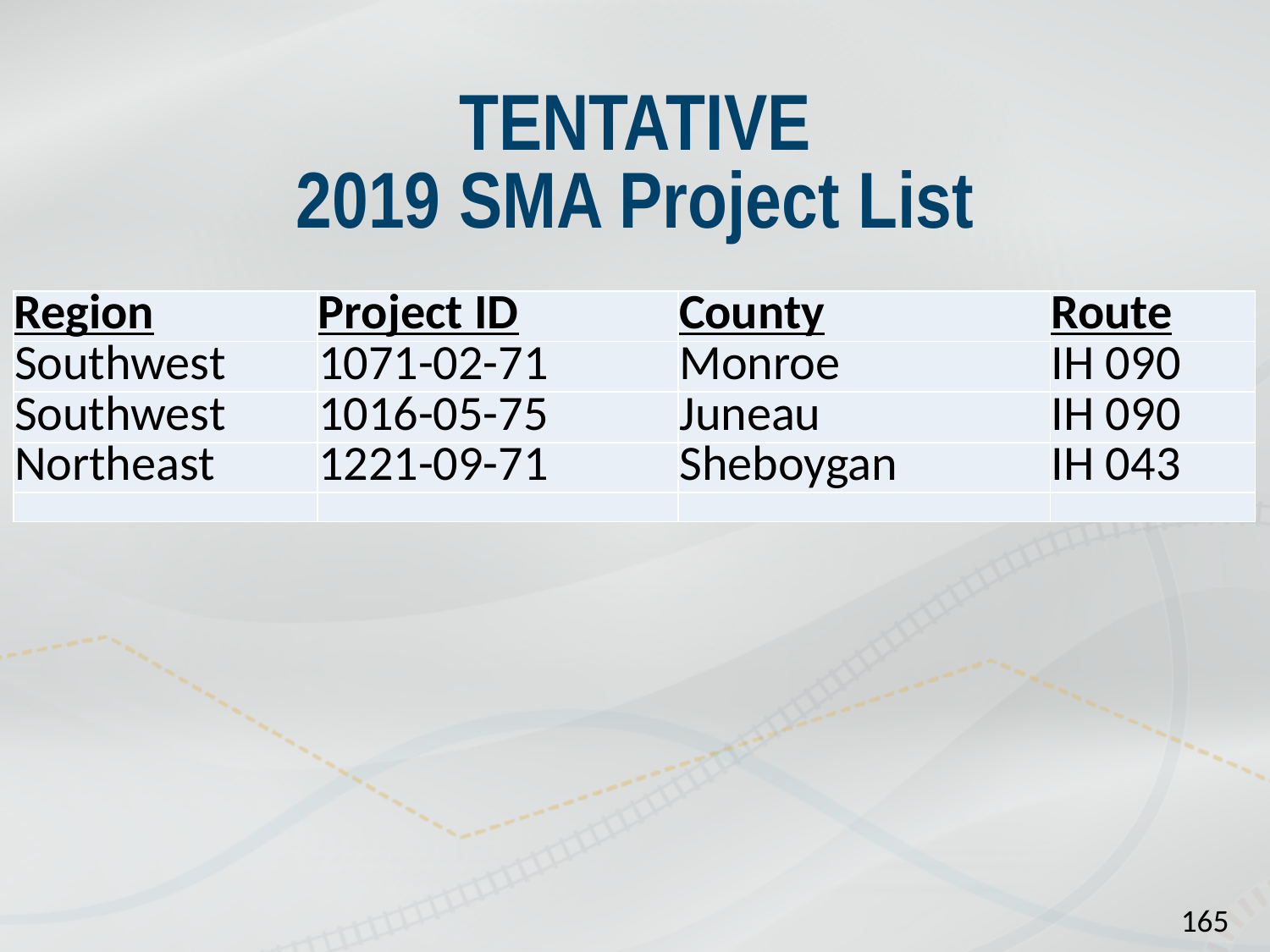

# TENTATIVE 2019 SMA Project List
| Region | Project ID | County | Route |
| --- | --- | --- | --- |
| Southwest | 1071-02-71 | Monroe | IH 090 |
| Southwest | 1016-05-75 | Juneau | IH 090 |
| Northeast | 1221-09-71 | Sheboygan | IH 043 |
|  |  |  |  |
165